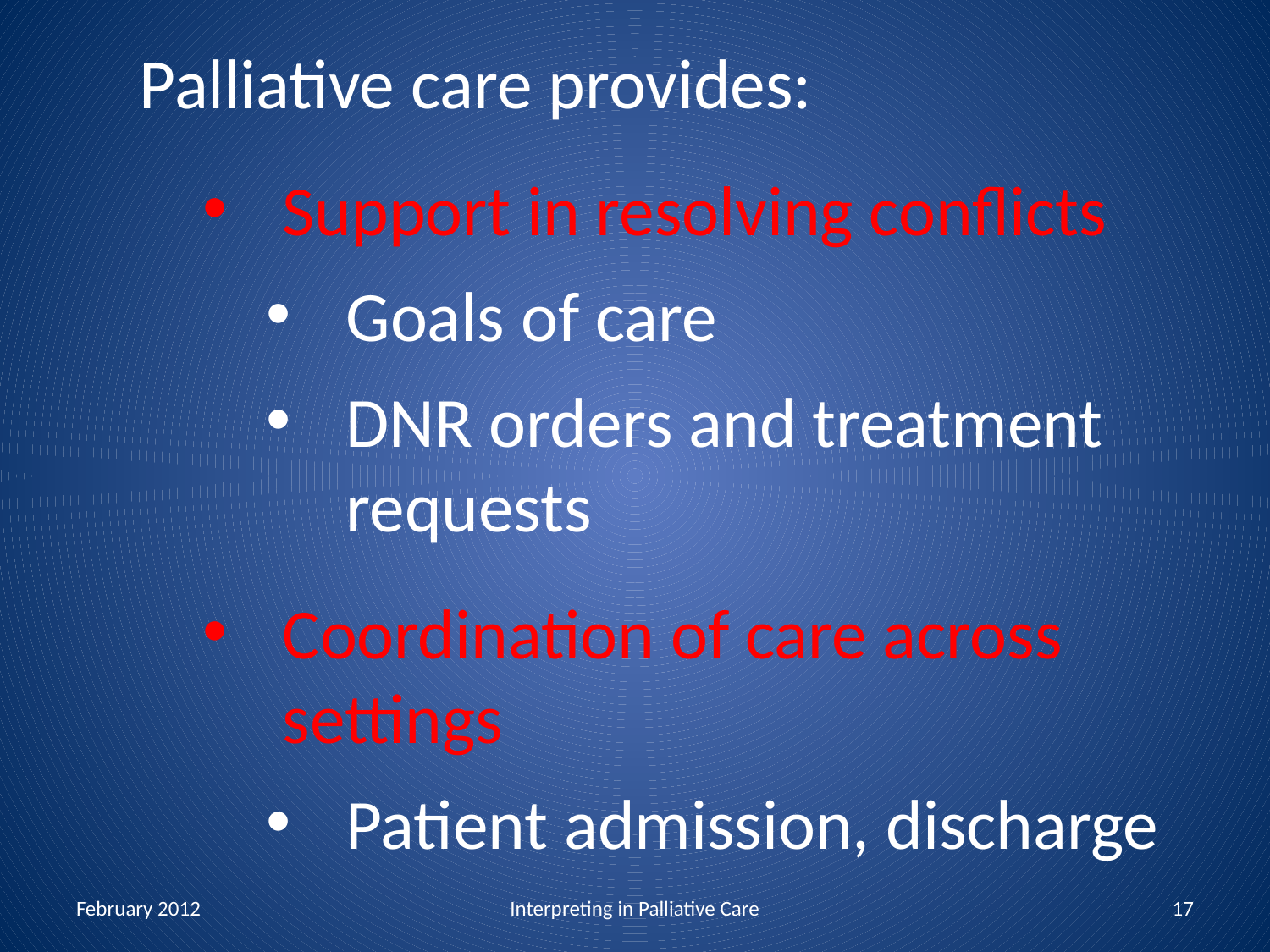

Palliative care provides:
Support in resolving conflicts
Goals of care
DNR orders and treatment requests

Coordination of care across settings
Patient admission, discharge

February 2012
Interpreting in Palliative Care
17